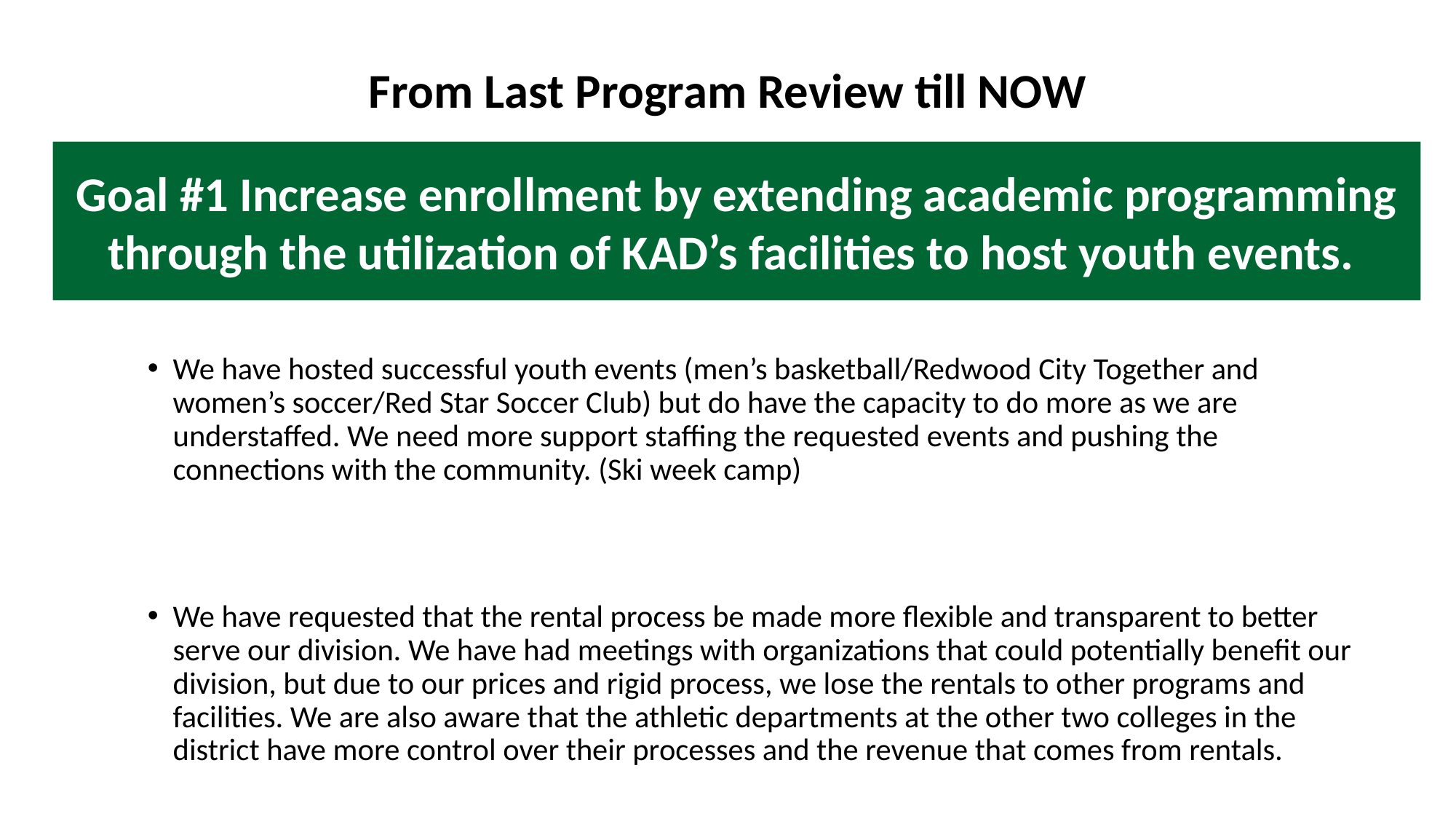

From Last Program Review till NOW
Goal #1 Increase enrollment by extending academic programming through the utilization of KAD’s facilities to host youth events.

We have hosted successful youth events (men’s basketball/Redwood City Together and women’s soccer/Red Star Soccer Club) but do have the capacity to do more as we are understaffed. We need more support staffing the requested events and pushing the connections with the community. (Ski week camp)

We have requested that the rental process be made more flexible and transparent to better serve our division. We have had meetings with organizations that could potentially benefit our division, but due to our prices and rigid process, we lose the rentals to other programs and facilities. We are also aware that the athletic departments at the other two colleges in the district have more control over their processes and the revenue that comes from rentals.